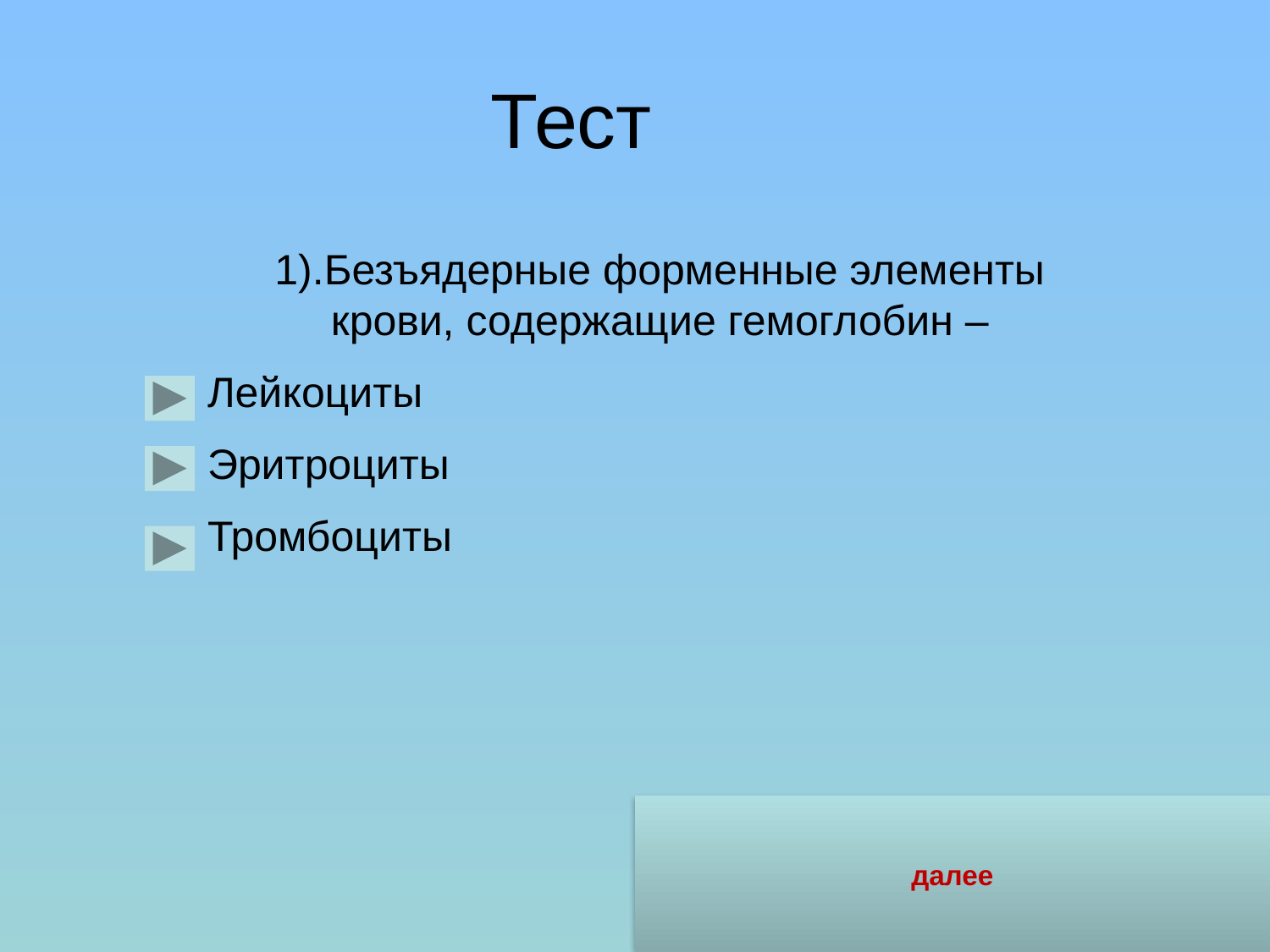

Тест

1).Безъядерные форменные элементы крови, содержащие гемоглобин –
Лейкоциты
Эритроциты
Тромбоциты

далее